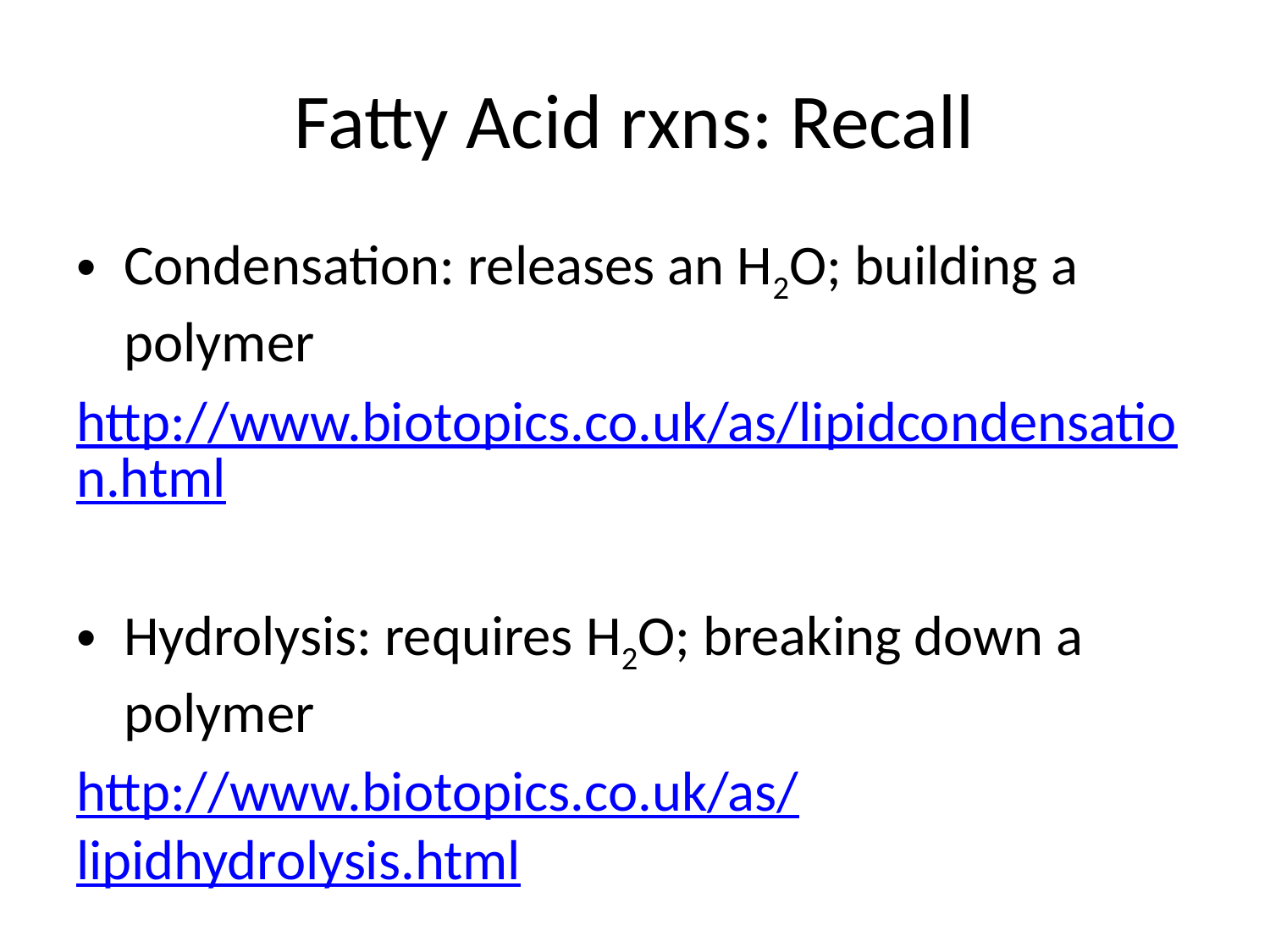

# Fatty Acid rxns: Recall
Condensation: releases an H2O; building a polymer
http://www.biotopics.co.uk/as/lipidcondensation.html

Hydrolysis: requires H2O; breaking down a polymer
http://www.biotopics.co.uk/as/lipidhydrolysis.html